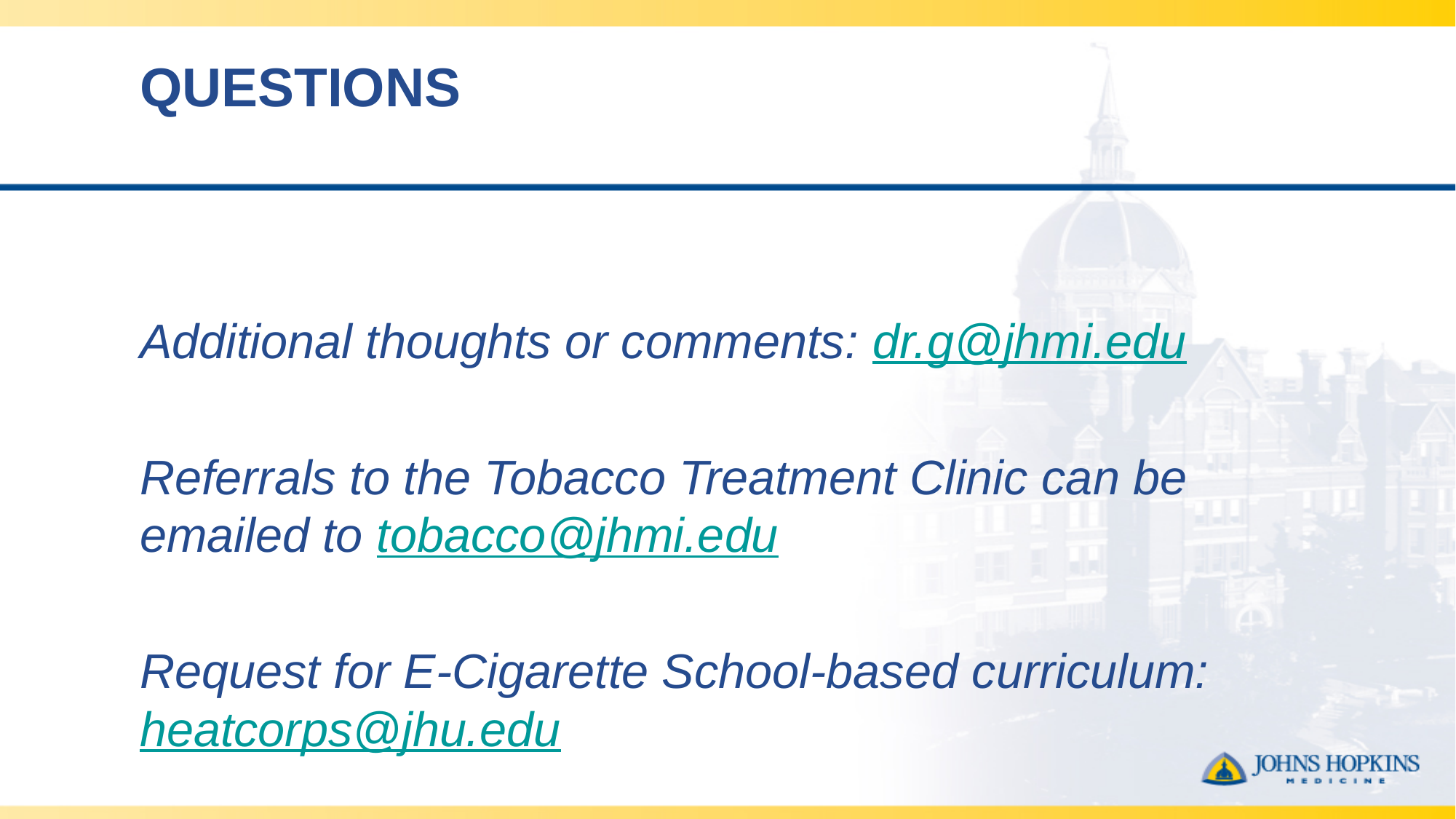

# QUESTIONS

Additional thoughts or comments: dr.g@jhmi.edu

Referrals to the Tobacco Treatment Clinic can be emailed to tobacco@jhmi.edu

Request for E-Cigarette School-based curriculum: heatcorps@jhu.edu